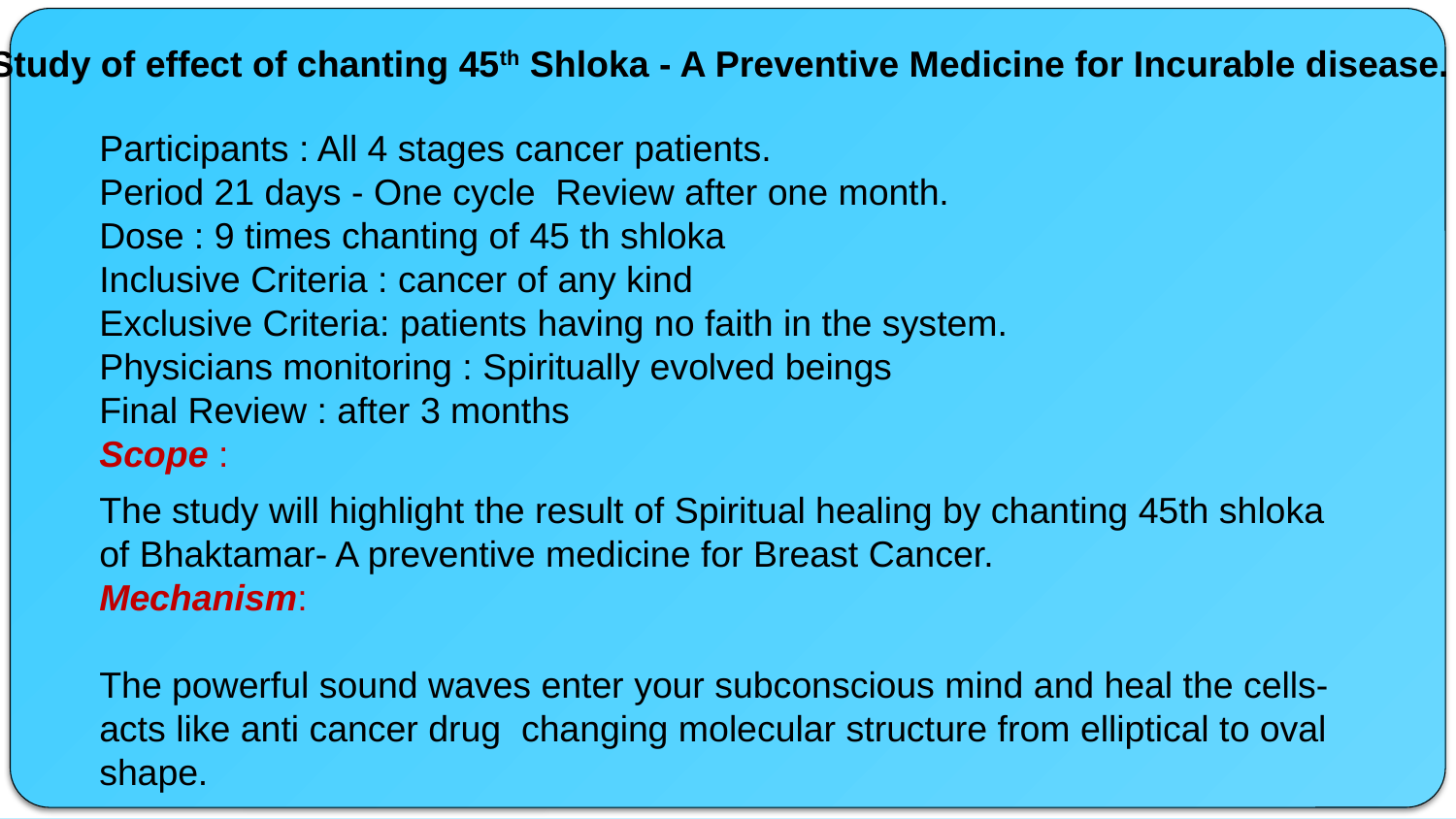

Study of effect of chanting 45th Shloka - A Preventive Medicine for Incurable disease.
Participants : All 4 stages cancer patients.
Period 21 days - One cycle  Review after one month.
Dose : 9 times chanting of 45 th shloka
Inclusive Criteria : cancer of any kind
Exclusive Criteria: patients having no faith in the system.
Physicians monitoring : Spiritually evolved beings
Final Review : after 3 months
Scope :
The study will highlight the result of Spiritual healing by chanting 45th shloka of Bhaktamar- A preventive medicine for Breast Cancer.
Mechanism:

The powerful sound waves enter your subconscious mind and heal the cells- acts like anti cancer drug  changing molecular structure from elliptical to oval shape.